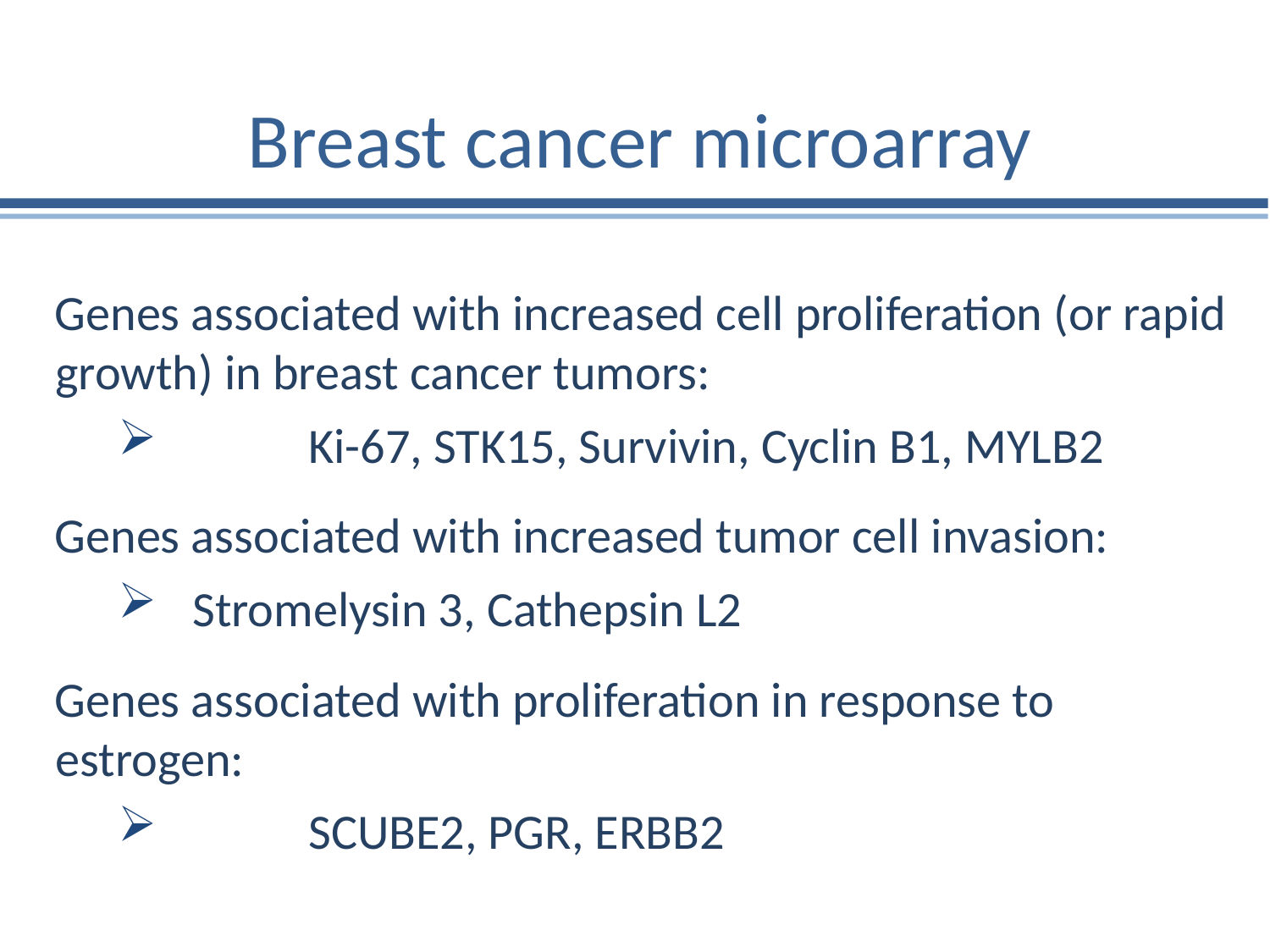

# Breast cancer microarray
Genes associated with increased cell proliferation (or rapid growth) in breast cancer tumors:
	Ki-67, STK15, Survivin, Cyclin B1, MYLB2

Genes associated with increased tumor cell invasion:
 Stromelysin 3, Cathepsin L2

Genes associated with proliferation in response to estrogen:
	SCUBE2, PGR, ERBB2